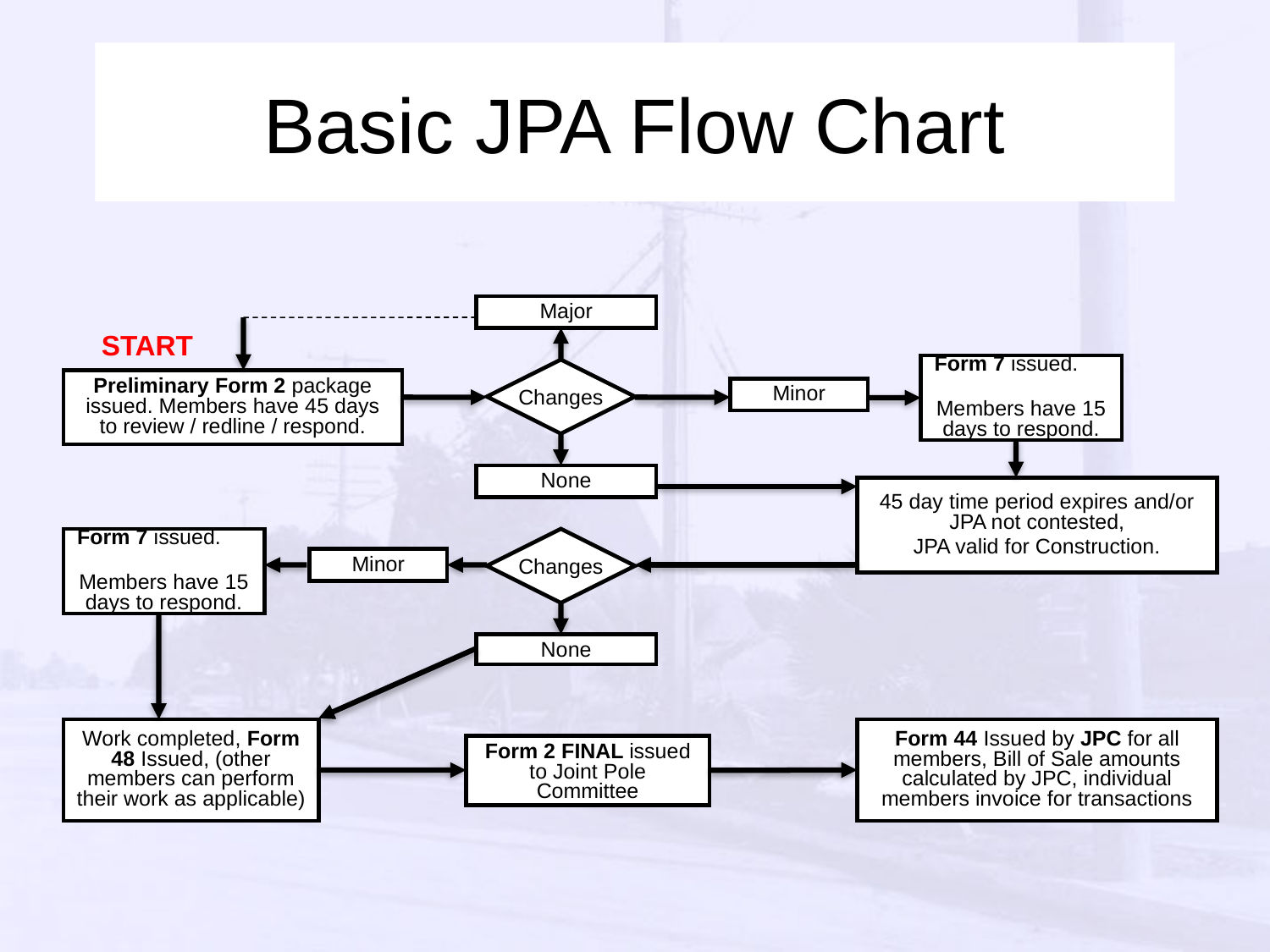

Basic JPA Flow Chart
Major

START

Form 7 issued.
Members have 15 days to respond.
Changes
Preliminary Form 2 package issued. Members have 45 days to review / redline / respond.
Minor

None
45 day time period expires and/or JPA not contested,
JPA valid for Construction.

Form 7 issued.
Members have 15 days to respond.
Changes
Minor

None

Work completed, Form 48 Issued, (other members can perform their work as applicable)
Form 44 Issued by JPC for all members, Bill of Sale amounts calculated by JPC, individual members invoice for transactions
Form 2 FINAL issued to Joint Pole Committee